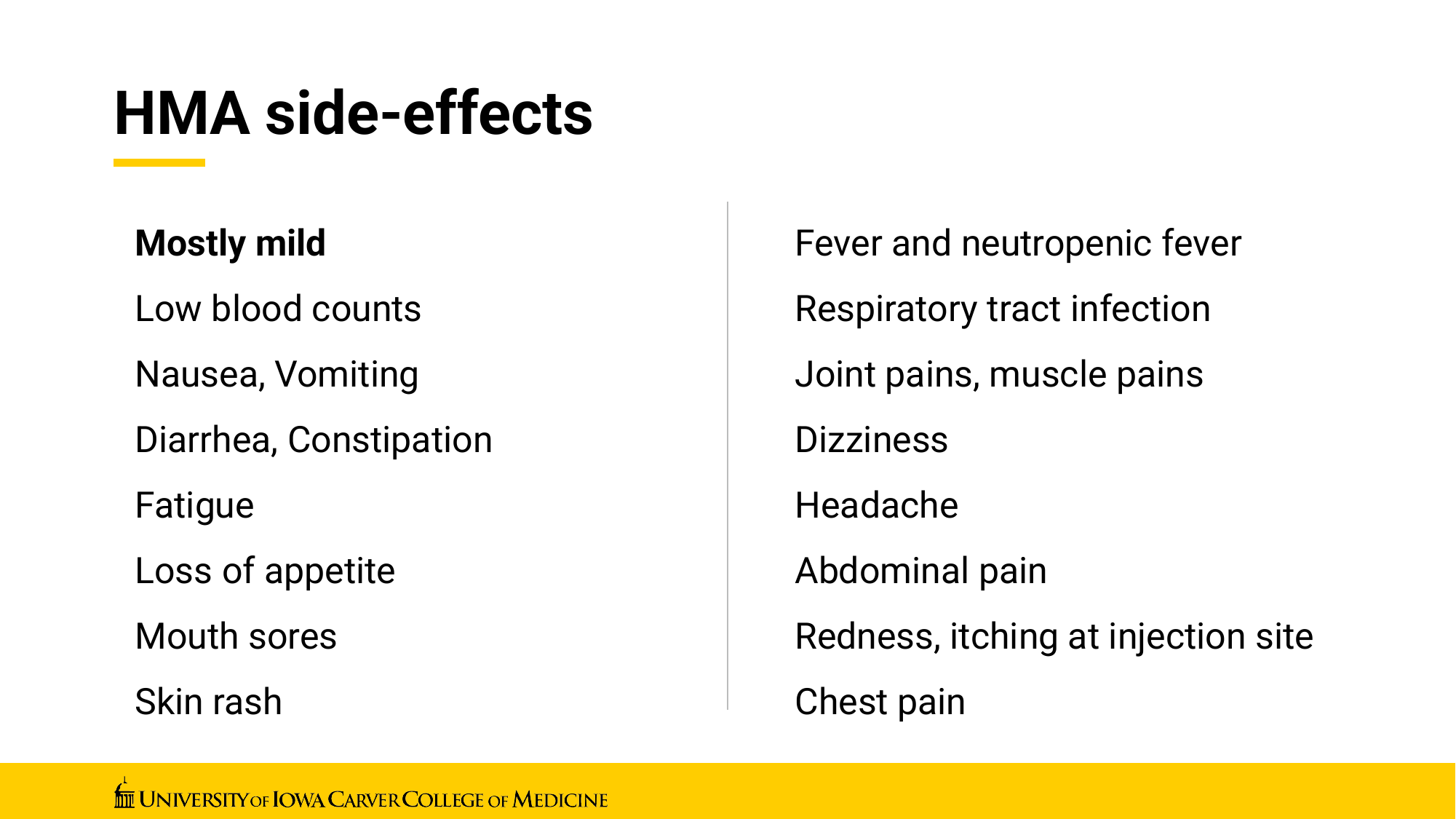

# HMA side-effects
Mostly mild
Low blood counts
Nausea, Vomiting
Diarrhea, Constipation
Fatigue
Loss of appetite
Mouth sores
Skin rash
Fever and neutropenic fever
Respiratory tract infection
Joint pains, muscle pains
Dizziness
Headache
Abdominal pain
Redness, itching at injection site
Chest pain